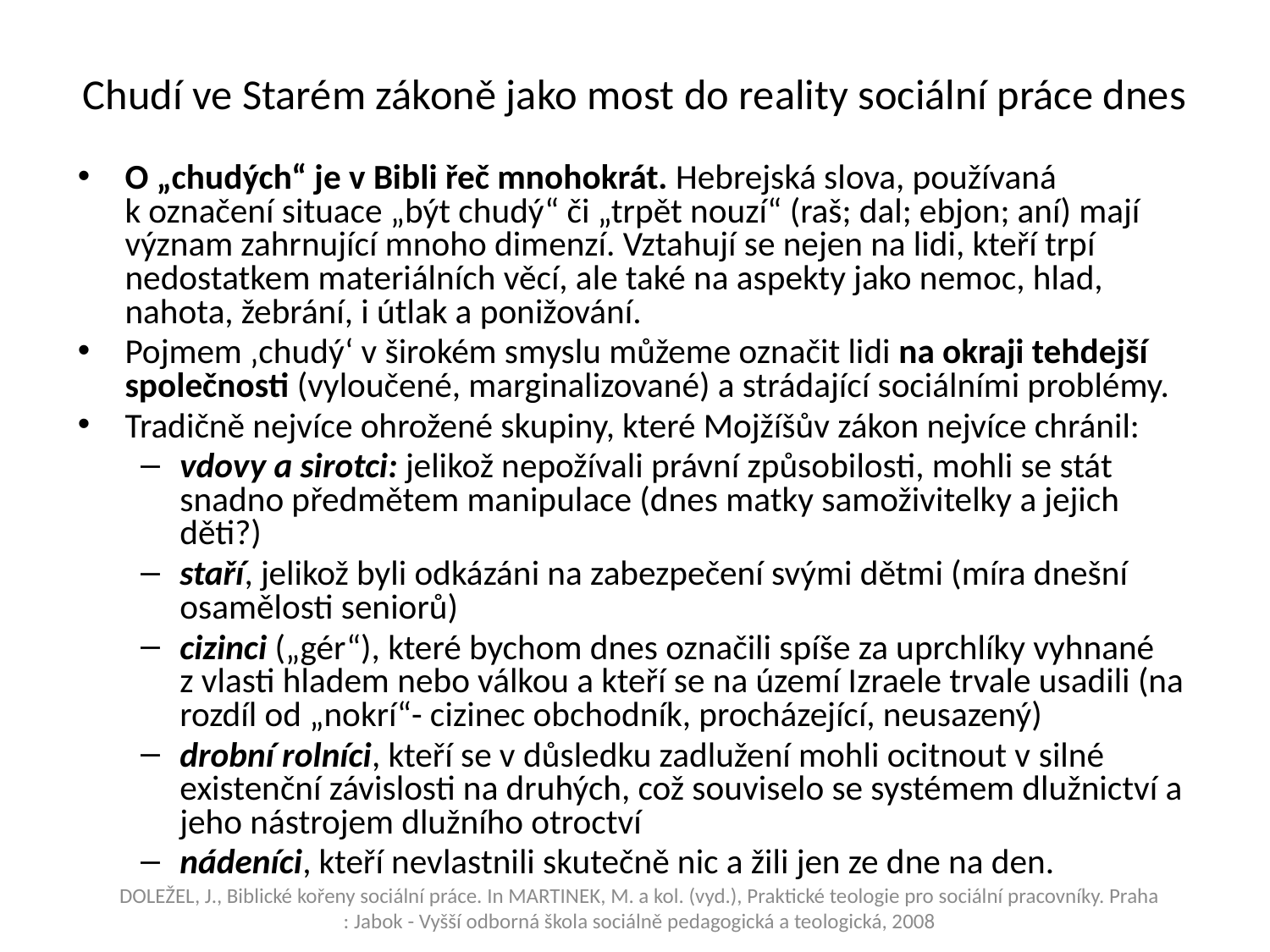

# Chudí ve Starém zákoně jako most do reality sociální práce dnes
O „chudých“ je v Bibli řeč mnohokrát. Hebrejská slova, používaná k označení situace „být chudý“ či „trpět nouzí“ (raš; dal; ebjon; aní) mají význam zahrnující mnoho dimenzí. Vztahují se nejen na lidi, kteří trpí nedostatkem materiálních věcí, ale také na aspekty jako nemoc, hlad, nahota, žebrání, i útlak a ponižování.
Pojmem ‚chudý‘ v širokém smyslu můžeme označit lidi na okraji tehdejší společnosti (vyloučené, marginalizované) a strádající sociálními problémy.
Tradičně nejvíce ohrožené skupiny, které Mojžíšův zákon nejvíce chránil:
vdovy a sirotci: jelikož nepožívali právní způsobilosti, mohli se stát snadno předmětem manipulace (dnes matky samoživitelky a jejich děti?)
staří, jelikož byli odkázáni na zabezpečení svými dětmi (míra dnešní osamělosti seniorů)
cizinci („gér“), které bychom dnes označili spíše za uprchlíky vyhnané z vlasti hladem nebo válkou a kteří se na území Izraele trvale usadili (na rozdíl od „nokrí“- cizinec obchodník, procházející, neusazený)
drobní rolníci, kteří se v důsledku zadlužení mohli ocitnout v silné existenční závislosti na druhých, což souviselo se systémem dlužnictví a jeho nástrojem dlužního otroctví
nádeníci, kteří nevlastnili skutečně nic a žili jen ze dne na den.
Doležel, J., Biblické kořeny sociální práce. In MARTINEK, M. a kol. (vyd.), Praktické teologie pro sociální pracovníky. Praha : Jabok - Vyšší odborná škola sociálně pedagogická a teologická, 2008